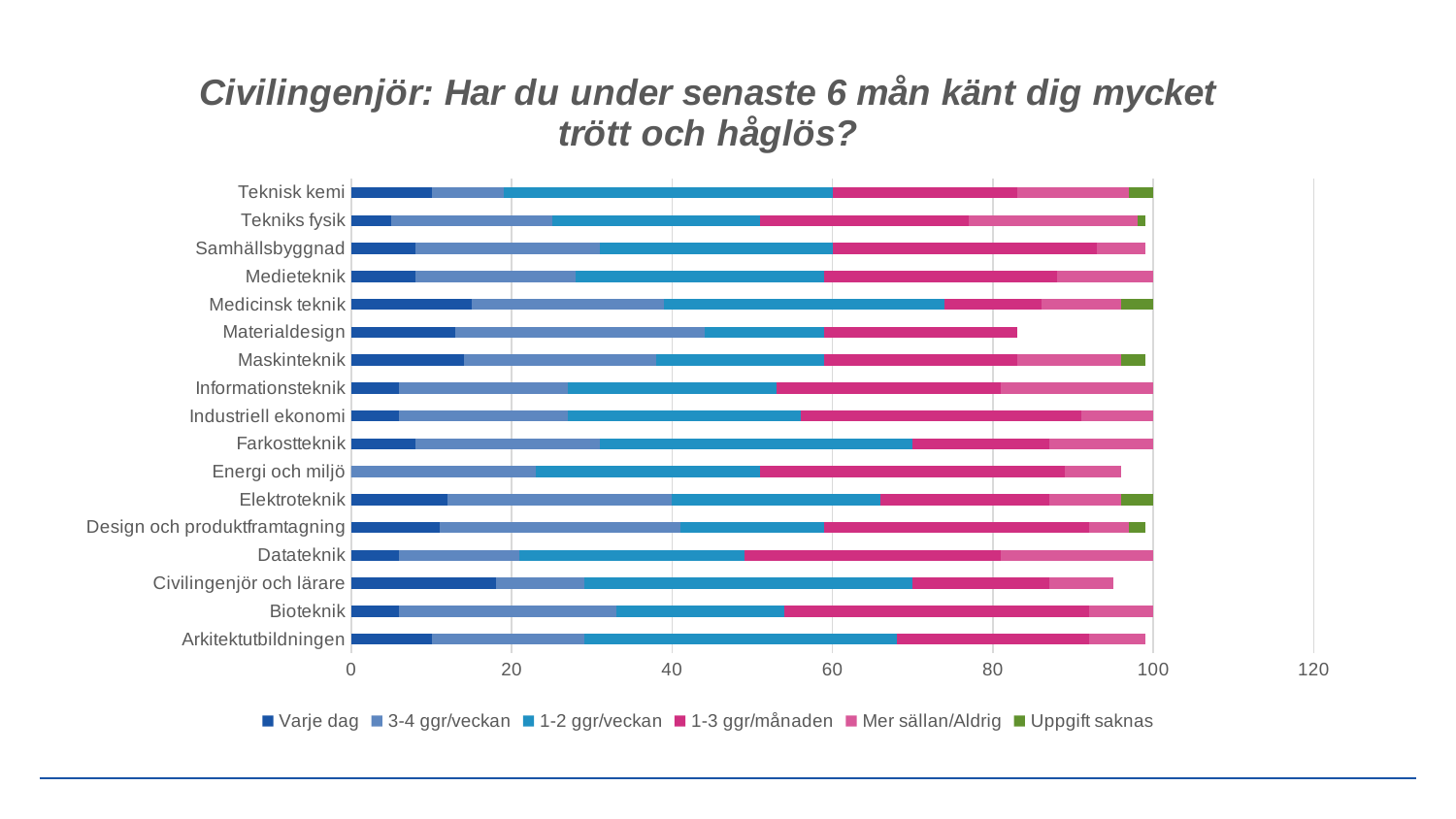

### Chart: Civilingenjör: Har du under senaste 6 mån känt dig mycket trött och håglös?

| Category | Varje dag | 3-4 ggr/veckan | 1-2 ggr/veckan | 1-3 ggr/månaden | Mer sällan/Aldrig | Uppgift saknas |
|---|---|---|---|---|---|---|
| Arkitektutbildningen | 10.0 | 19.0 | 39.0 | 24.0 | 7.0 | 0.0 |
| Bioteknik | 6.0 | 27.0 | 21.0 | 38.0 | 8.0 | 0.0 |
| Civilingenjör och lärare | 18.0 | 11.0 | 41.0 | 17.0 | 8.0 | 0.0 |
| Datateknik | 6.0 | 15.0 | 28.0 | 32.0 | 19.0 | 0.0 |
| Design och produktframtagning | 11.0 | 30.0 | 18.0 | 33.0 | 5.0 | 2.0 |
| Elektroteknik | 12.0 | 28.0 | 26.0 | 21.0 | 9.0 | 4.0 |
| Energi och miljö | 0.0 | 23.0 | 28.0 | 38.0 | 7.0 | 0.0 |
| Farkostteknik | 8.0 | 23.0 | 39.0 | 17.0 | 13.0 | 0.0 |
| Industriell ekonomi | 6.0 | 21.0 | 29.0 | 35.0 | 9.0 | 0.0 |
| Informationsteknik | 6.0 | 21.0 | 26.0 | 28.0 | 19.0 | 0.0 |
| Maskinteknik | 14.0 | 24.0 | 21.0 | 24.0 | 13.0 | 3.0 |
| Materialdesign | 13.0 | 31.0 | 15.0 | 24.0 | 0.0 | 0.0 |
| Medicinsk teknik | 15.0 | 24.0 | 35.0 | 12.0 | 10.0 | 4.0 |
| Medieteknik | 8.0 | 20.0 | 31.0 | 29.0 | 12.0 | 0.0 |
| Samhällsbyggnad | 8.0 | 23.0 | 29.0 | 33.0 | 6.0 | 0.0 |
| Tekniks fysik | 5.0 | 20.0 | 26.0 | 26.0 | 21.0 | 1.0 |
| Teknisk kemi | 10.0 | 9.0 | 41.0 | 23.0 | 14.0 | 3.0 |